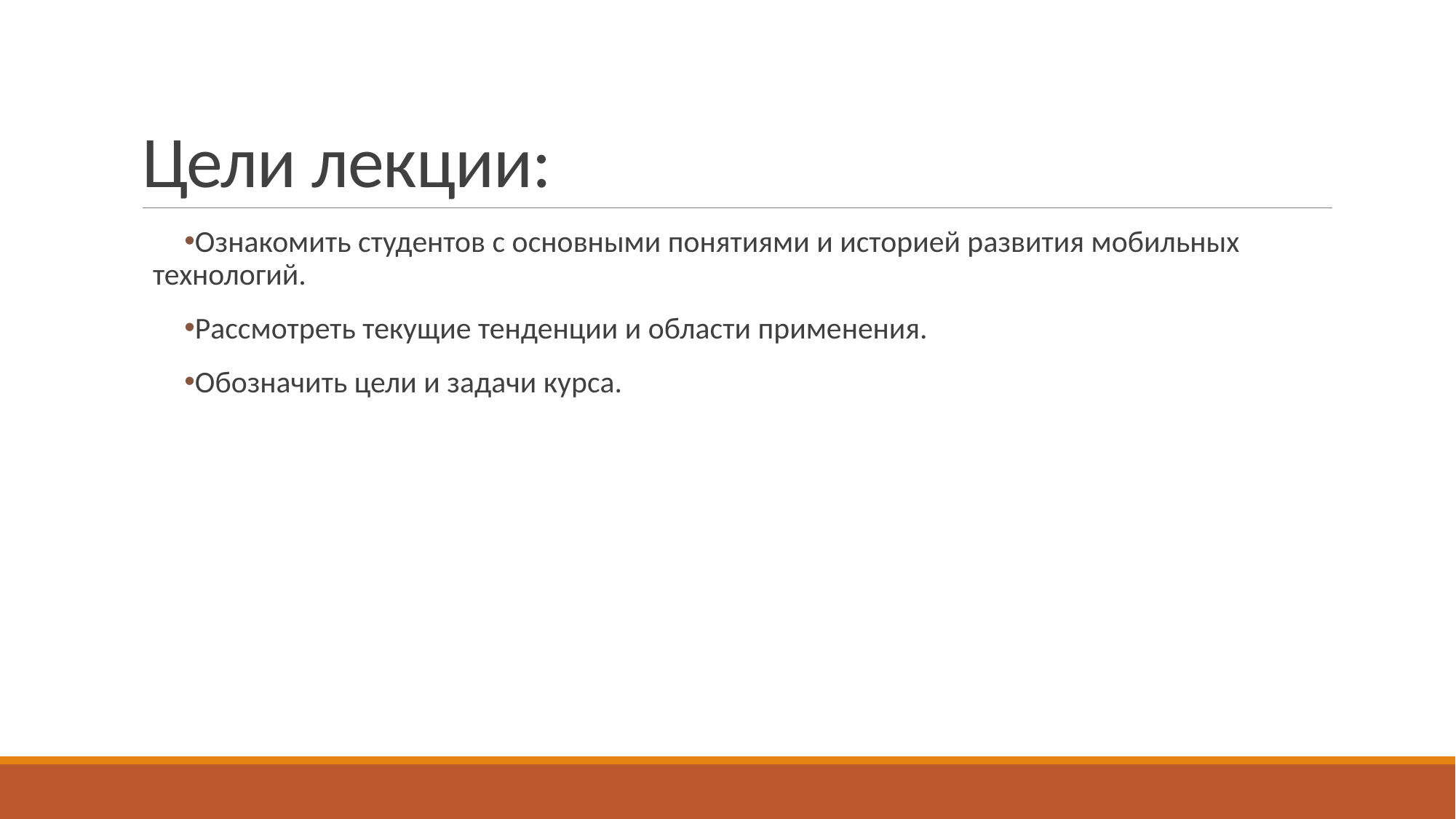

# Цели лекции:
Ознакомить студентов с основными понятиями и историей развития мобильных технологий.
Рассмотреть текущие тенденции и области применения.
Обозначить цели и задачи курса.